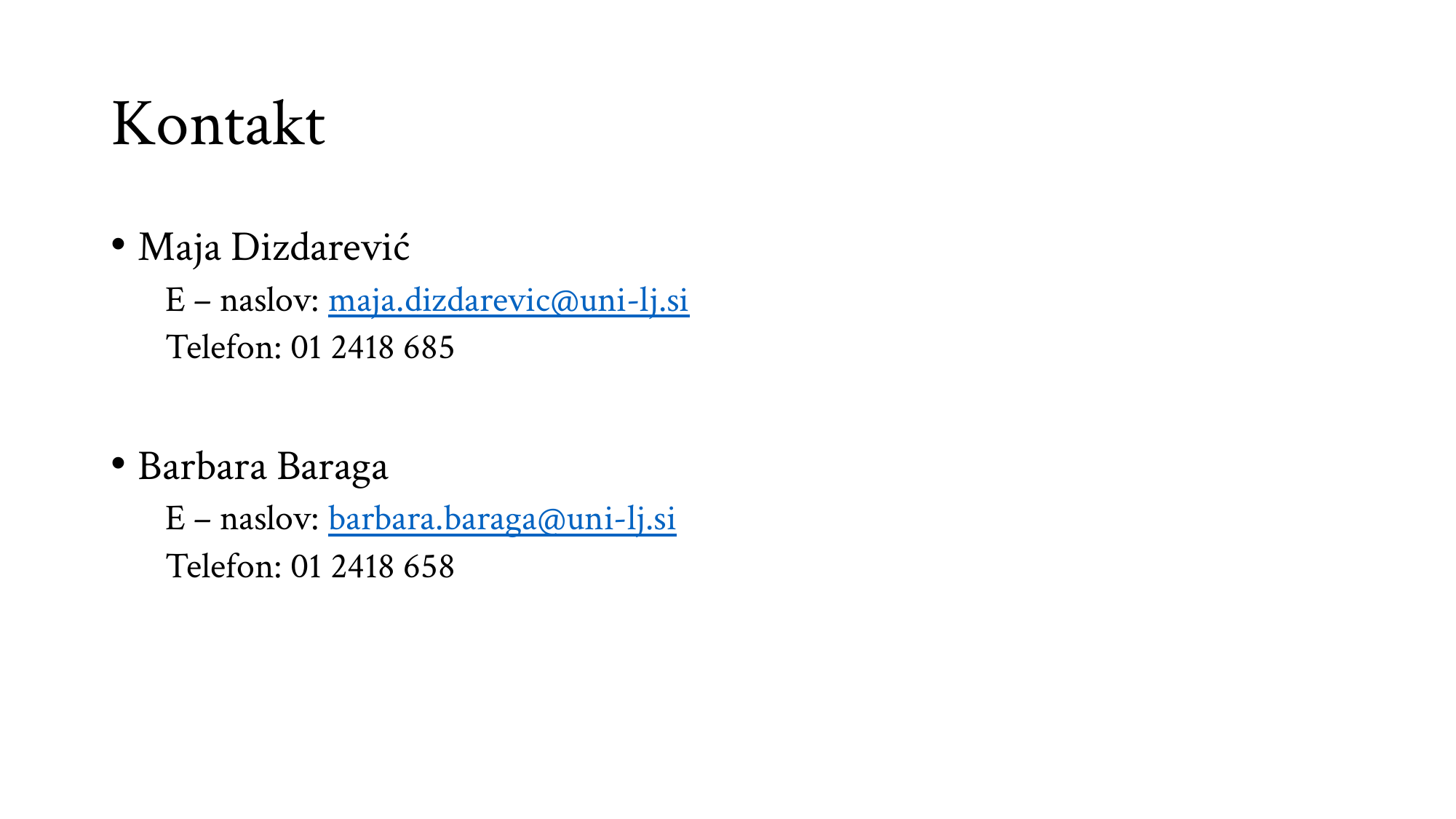

# Kontakt
Maja Dizdarević
E – naslov: maja.dizdarevic@uni-lj.si
Telefon: 01 2418 685

Barbara Baraga
E – naslov: barbara.baraga@uni-lj.si
Telefon: 01 2418 658